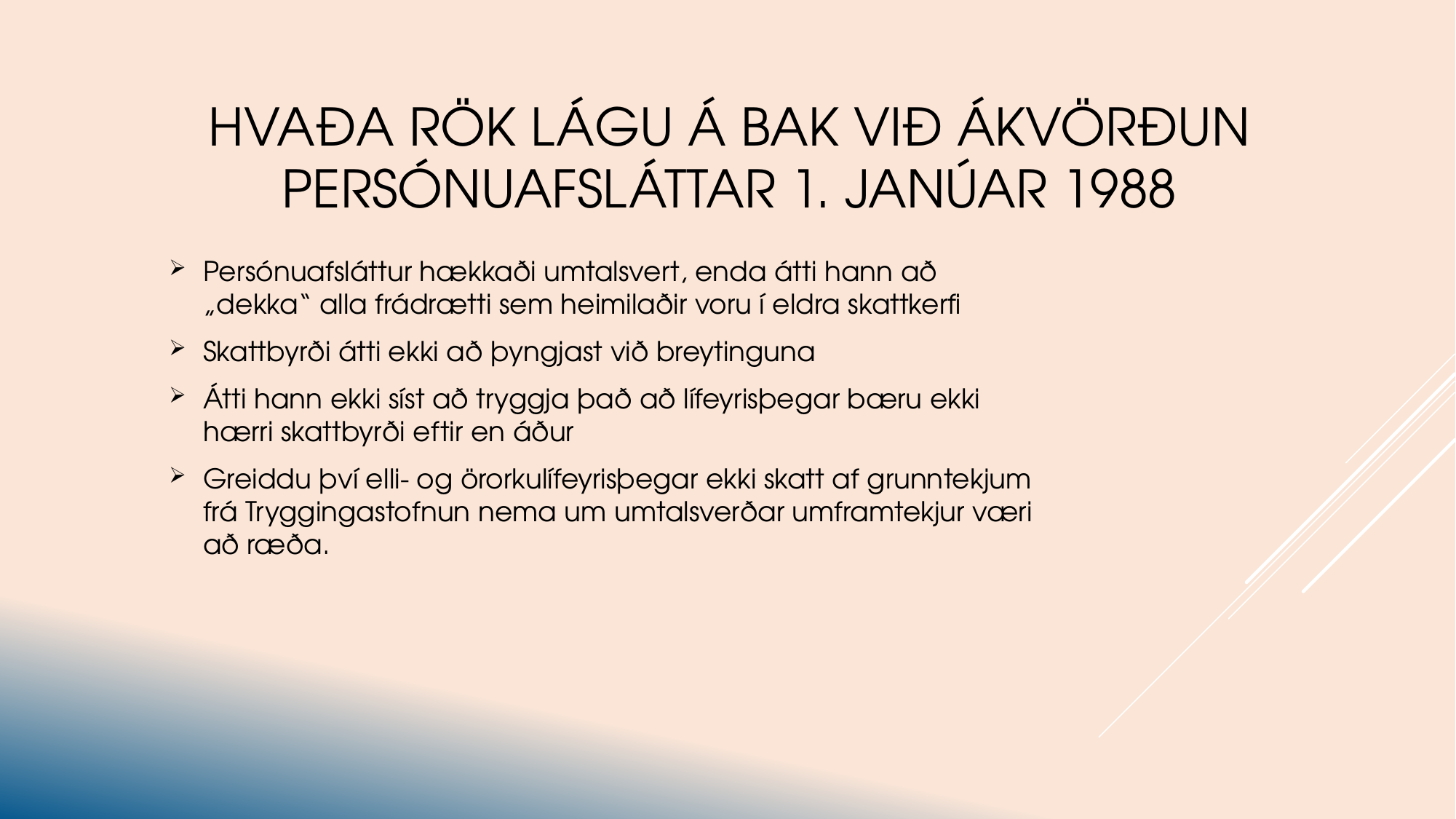

# Hvaða rök lágu á bak við ákvörðun persónuafsláttar 1. janúar 1988
Persónuafsláttur hækkaði umtalsvert, enda átti hann að „dekka“ alla frádrætti sem heimilaðir voru í eldra skattkerfi
Skattbyrði átti ekki að þyngjast við breytinguna
Átti hann ekki síst að tryggja það að lífeyrisþegar bæru ekki hærri skattbyrði eftir en áður
Greiddu því elli- og örorkulífeyrisþegar ekki skatt af grunntekjum frá Tryggingastofnun nema um umtalsverðar umframtekjur væri að ræða.